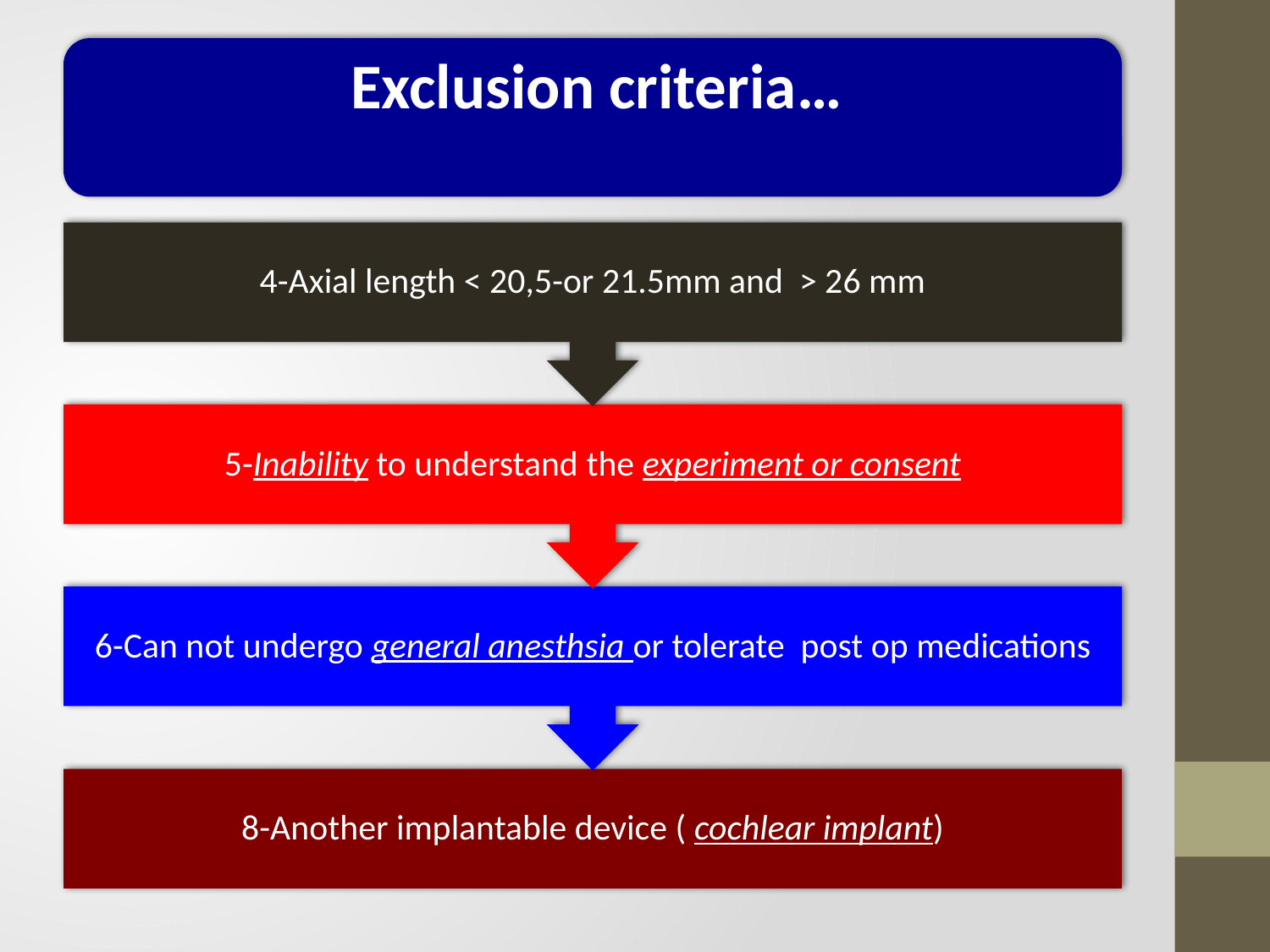

Exclusion criteria…
8-Another implantable device ( cochlear implant)
6-Can not undergo general anesthsia or tolerate  post op medications
5-Inability to understand the experiment or consent
4-Axial length < 20,5-or 21.5mm and  > 26 mm